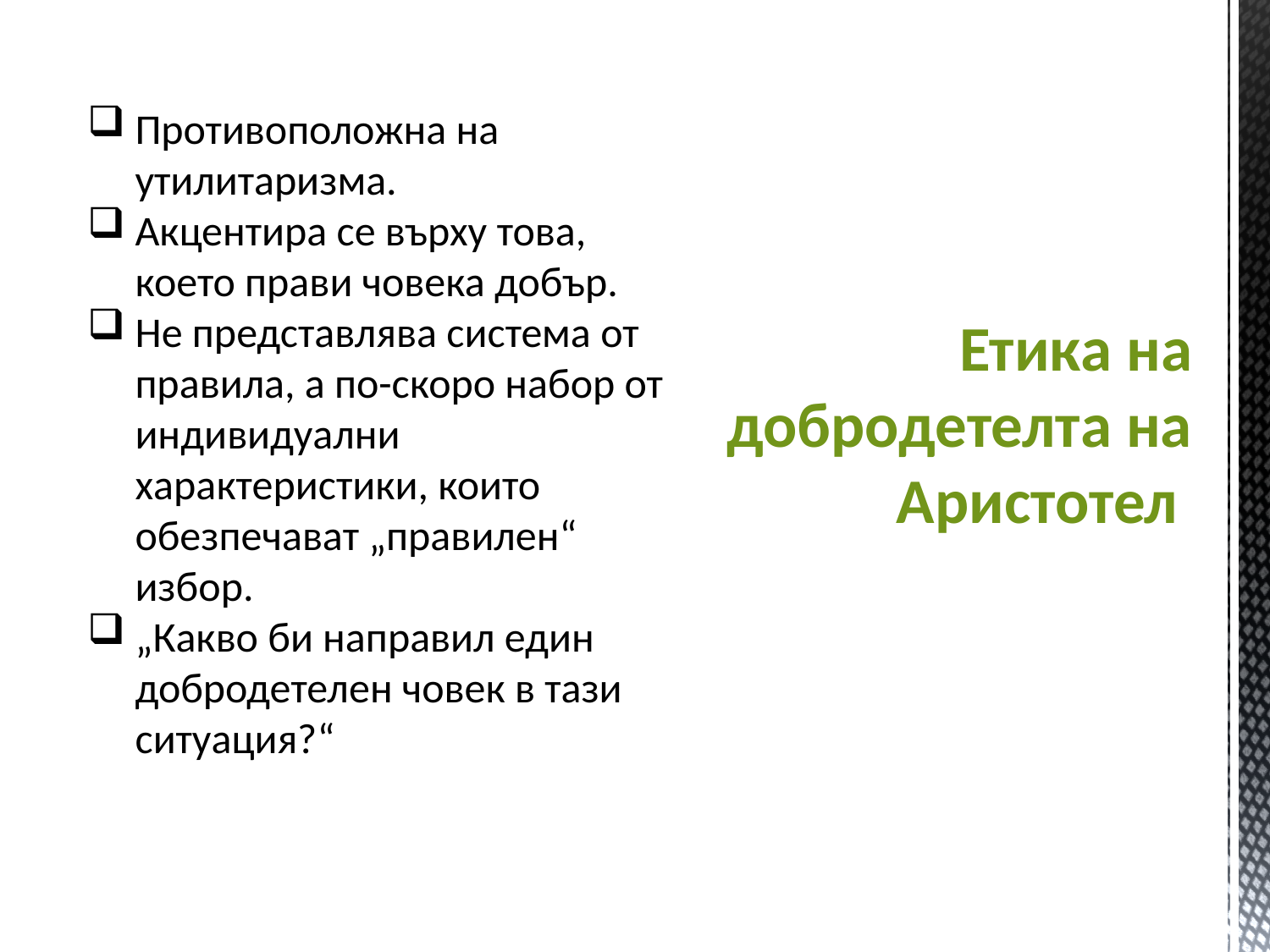

# Етика на добродетелта на Аристотел
Противоположна на утилитаризма.
Акцентира се върху това, което прави човека добър.
Не представлява система от правила, а по-скоро набор от индивидуални характеристики, които обезпечават „правилен“ избор.
„Какво би направил един добродетелен човек в тази ситуация?“